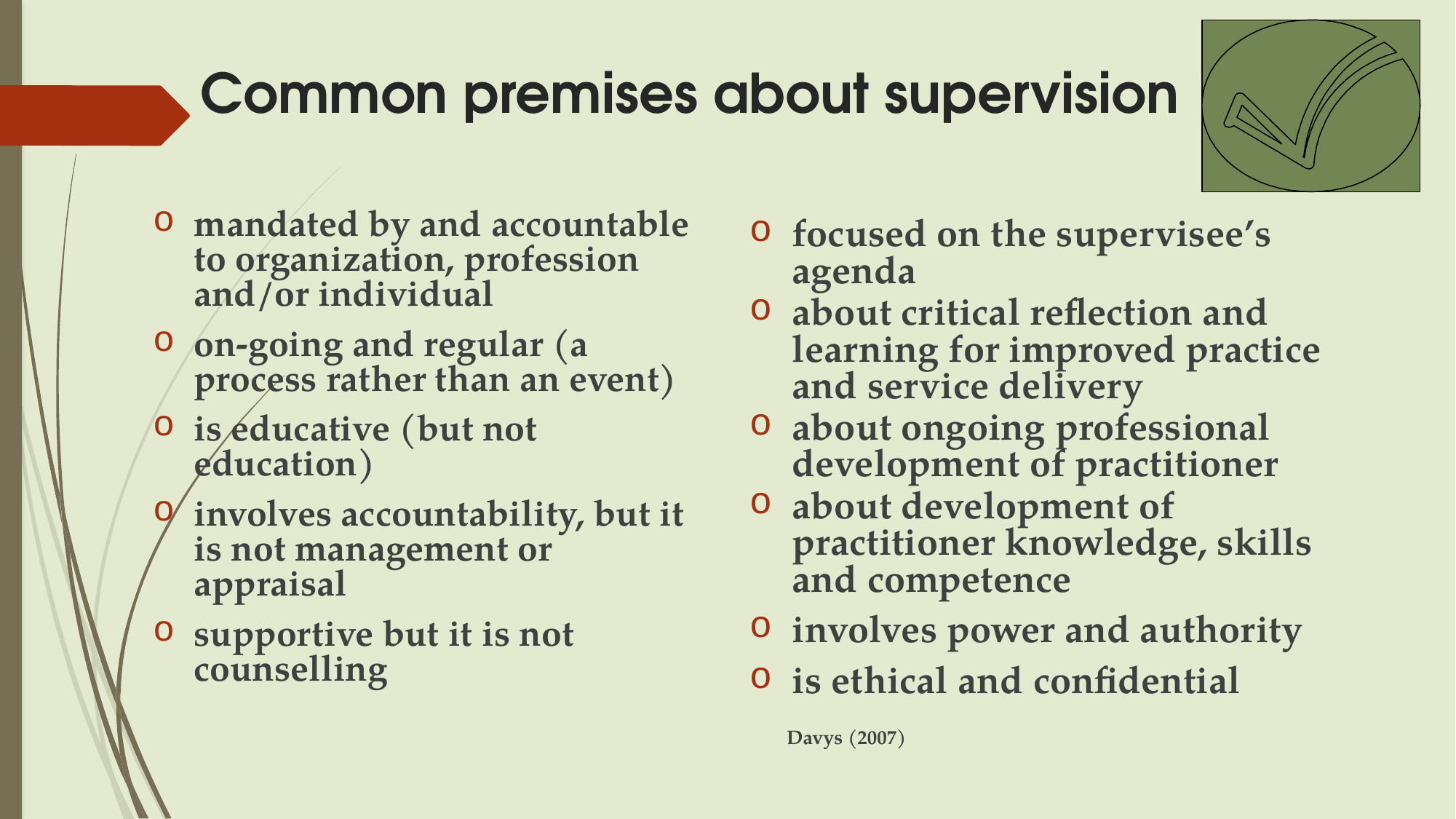

# Common premises about supervision

focused on the supervisee’s agenda
about critical reflection and learning for improved practice and service delivery
about ongoing professional development of practitioner
about development of practitioner knowledge, skills and competence
involves power and authority
is ethical and confidential
								Davys (2007)

mandated by and accountable to organization, profession and/or individual
on-going and regular (a process rather than an event)
is educative (but not education)
involves accountability, but it is not management or appraisal
supportive but it is not counselling